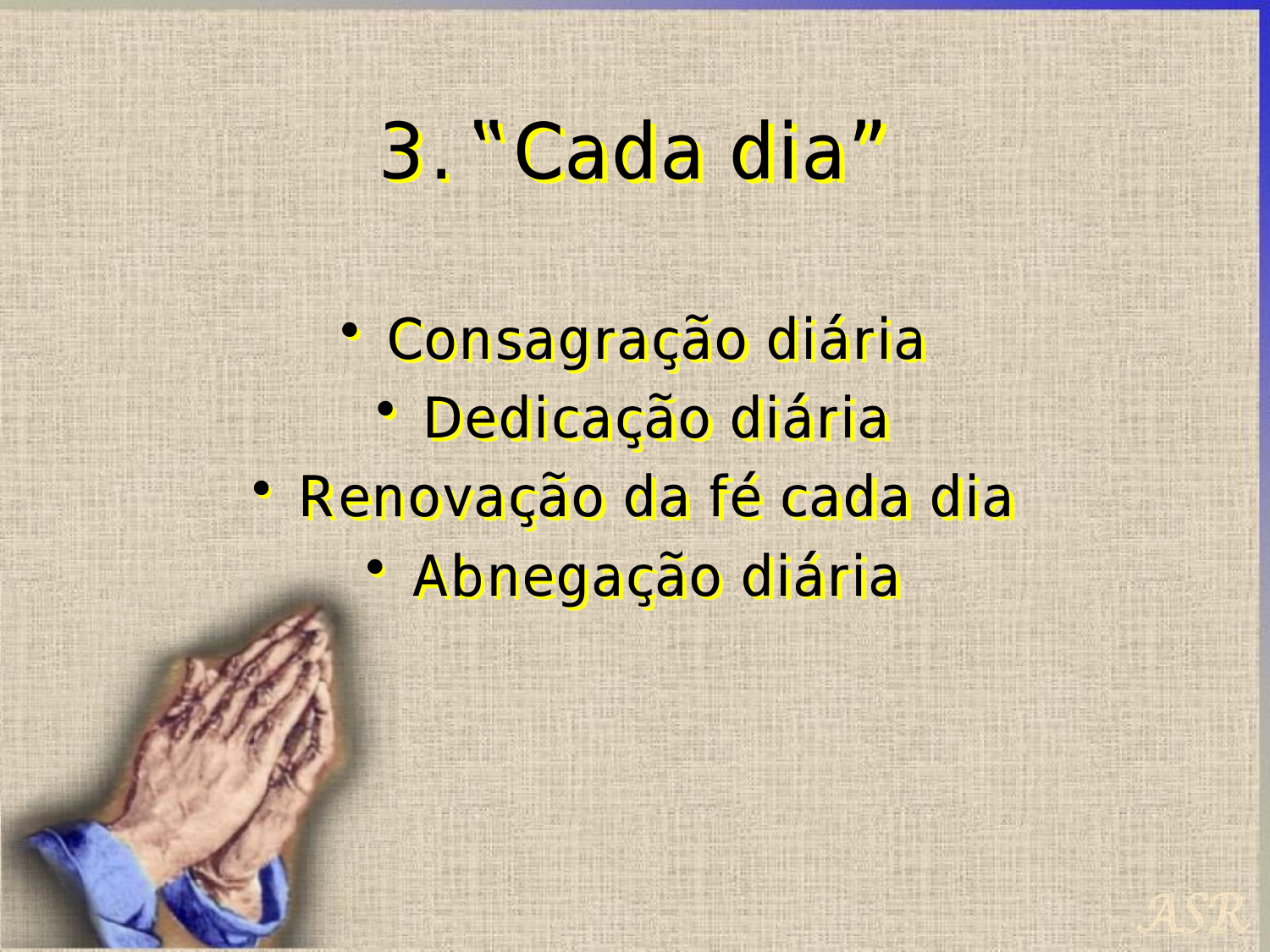

# 3. “Cada dia”
Consagração diária
Dedicação diária
Renovação da fé cada dia
Abnegação diária